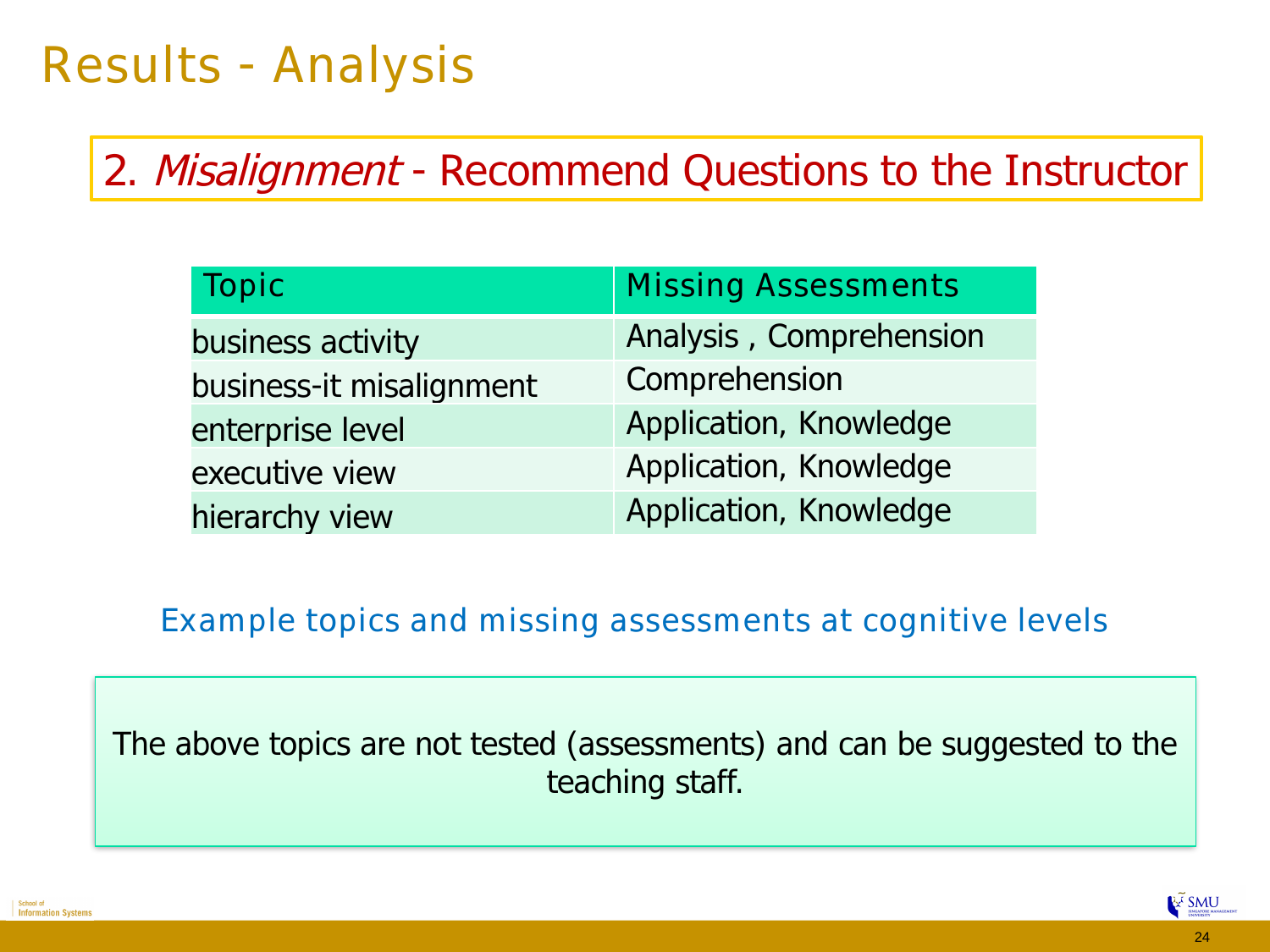

# Results - Analysis
2. Misalignment - Recommend Questions to the Instructor
| Topic | Missing Assessments |
| --- | --- |
| business activity | Analysis , Comprehension |
| business-it misalignment | Comprehension |
| enterprise level | Application, Knowledge |
| executive view | Application, Knowledge |
| hierarchy view | Application, Knowledge |
Example topics and missing assessments at cognitive levels
The above topics are not tested (assessments) and can be suggested to the teaching staff.
24